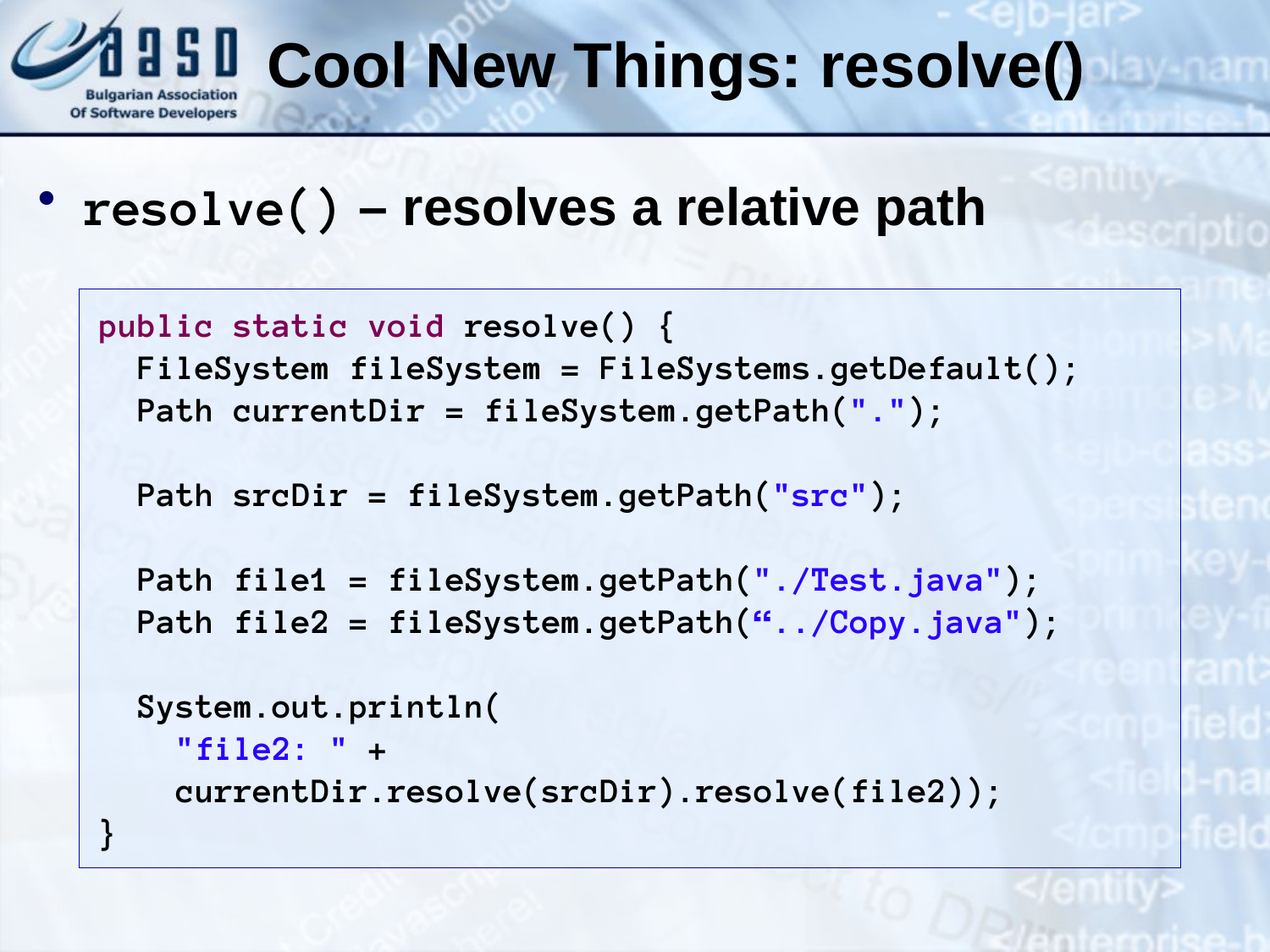

Cool New Things: resolve()
resolve() – resolves a relative path
public static void resolve() {
  FileSystem fileSystem = FileSystems.getDefault();
  Path currentDir = fileSystem.getPath(".");

  Path srcDir = fileSystem.getPath("src");

  Path file1 = fileSystem.getPath("./Test.java");
  Path file2 = fileSystem.getPath(“../Copy.java");

  System.out.println(
    "file2: " +
    currentDir.resolve(srcDir).resolve(file2));
}